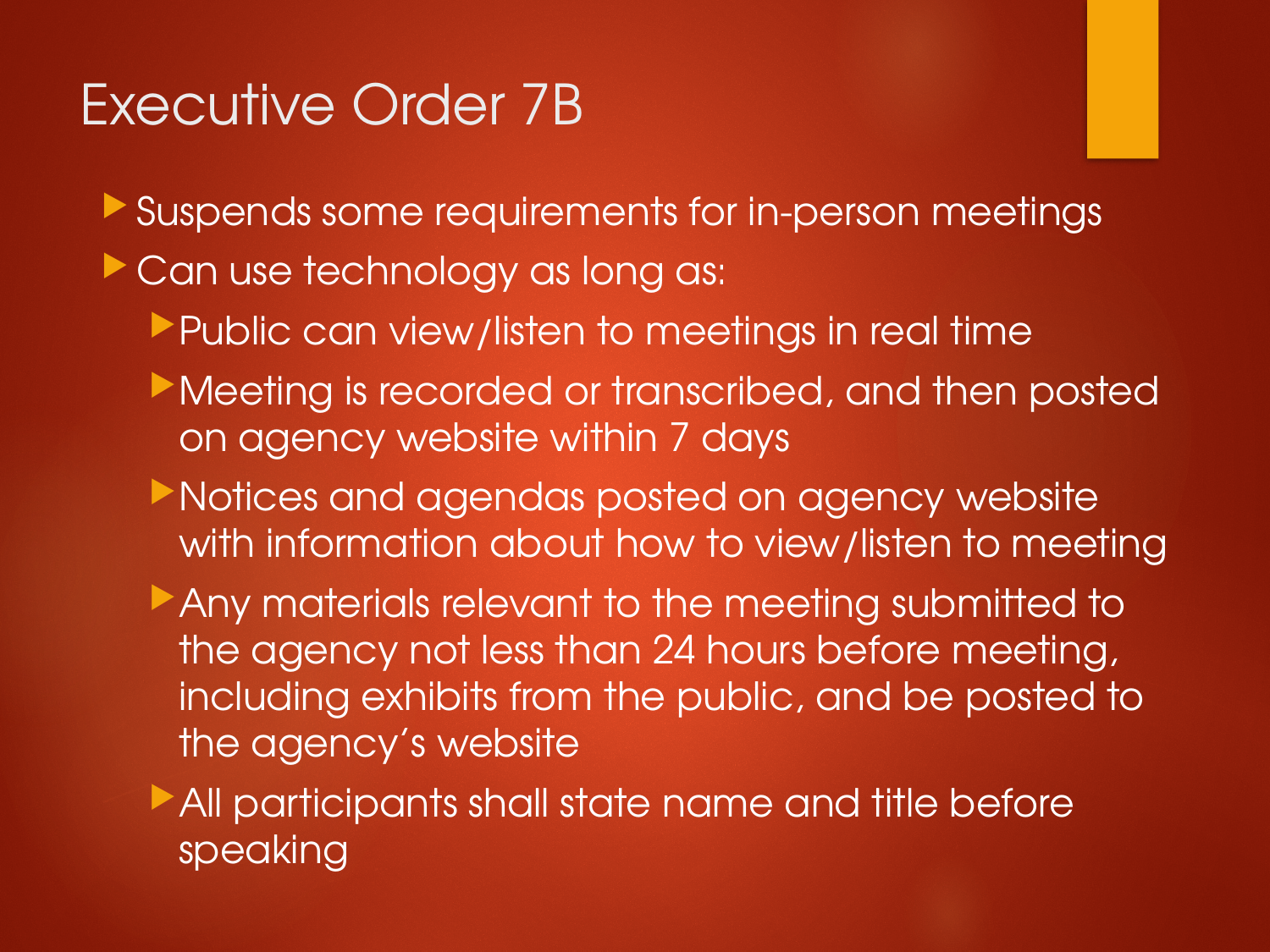

# Executive Order 7B
Suspends some requirements for in-person meetings
Can use technology as long as:
Public can view/listen to meetings in real time
Meeting is recorded or transcribed, and then posted on agency website within 7 days
Notices and agendas posted on agency website with information about how to view/listen to meeting
Any materials relevant to the meeting submitted to the agency not less than 24 hours before meeting, including exhibits from the public, and be posted to the agency’s website
All participants shall state name and title before speaking